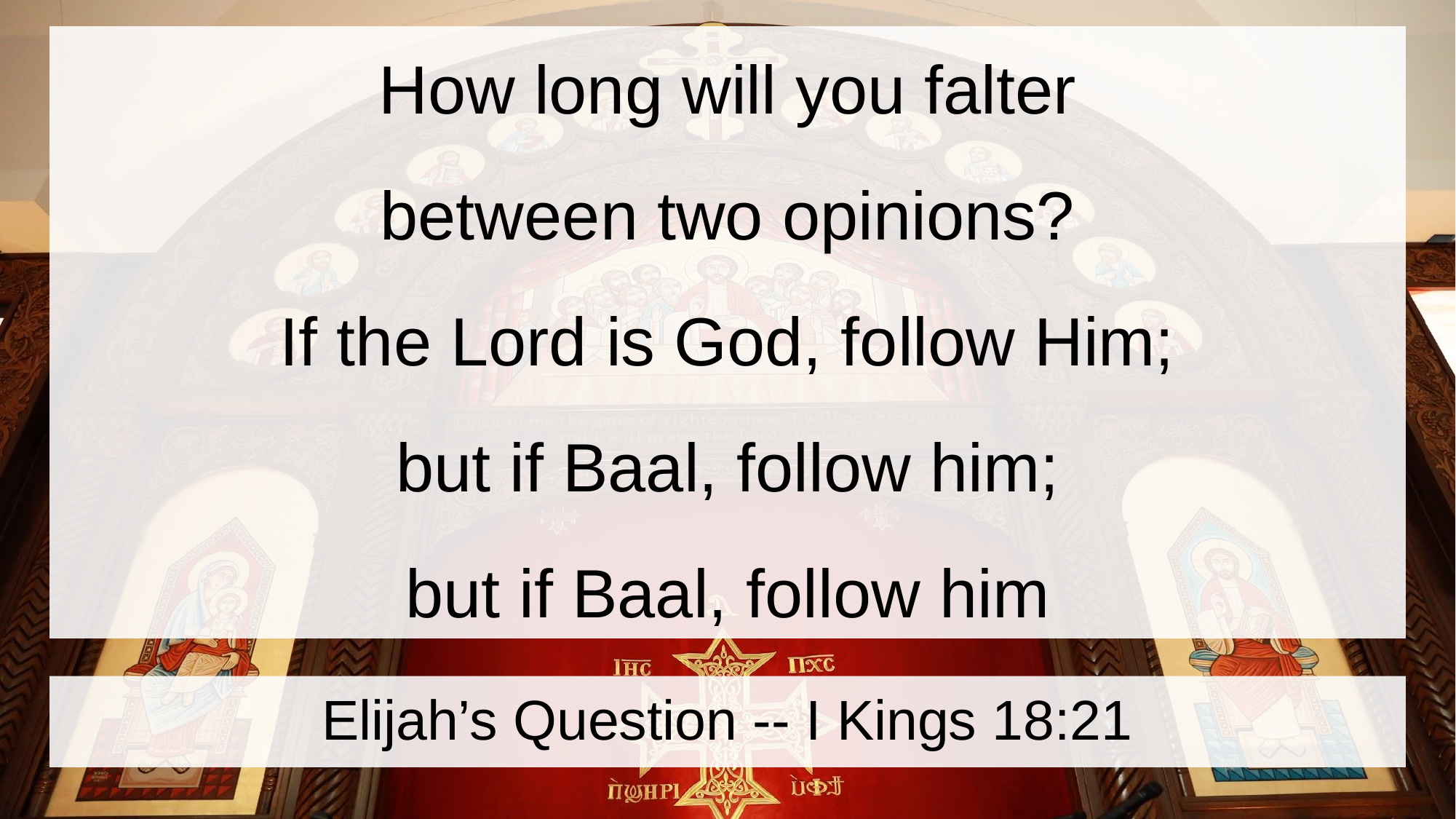

How long will you falter
between two opinions?
If the Lord is God, follow Him;
but if Baal, follow him;
but if Baal, follow him
# Elijah’s Question -- I Kings 18:21